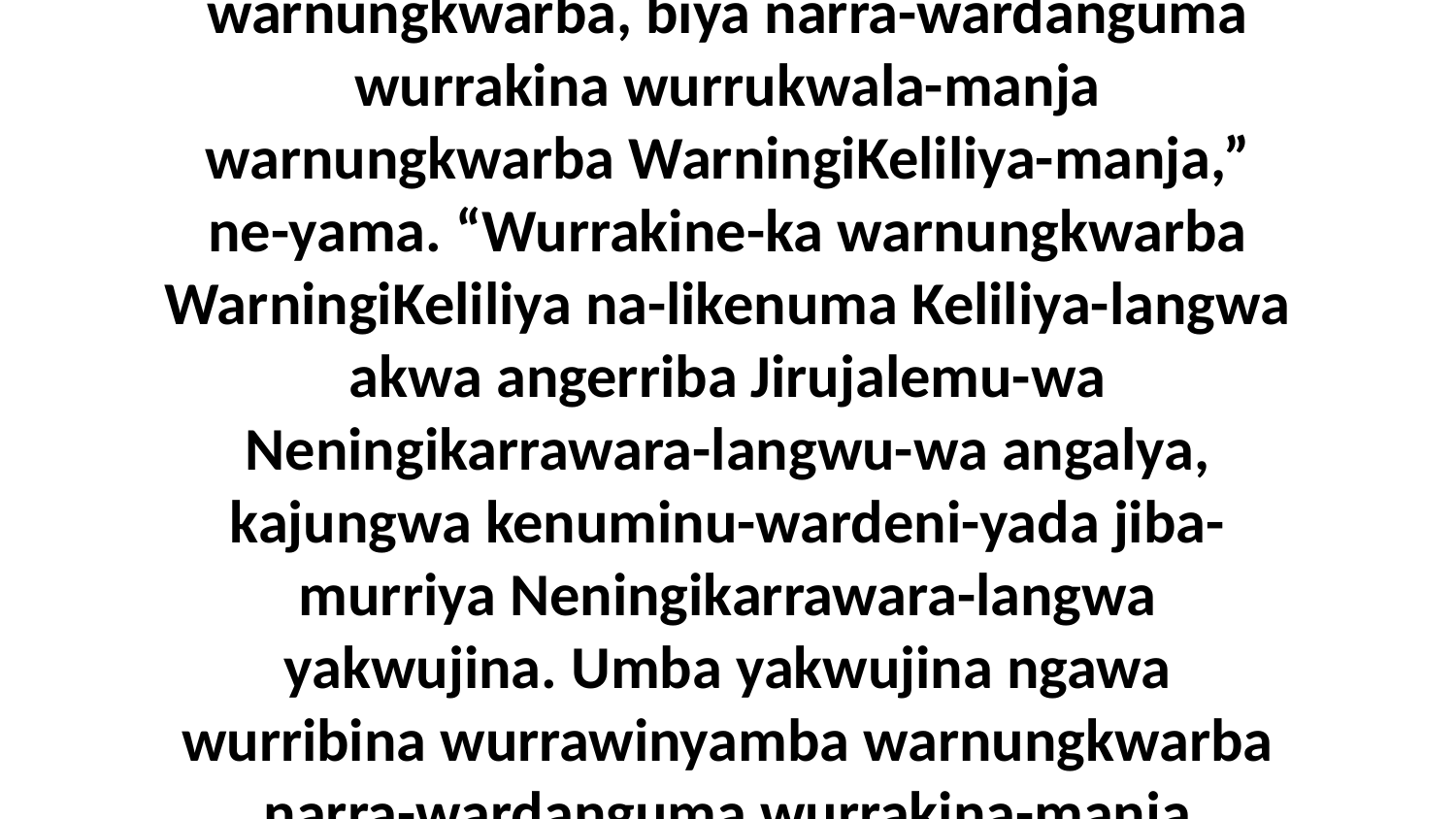

1 Akini-yada ngawa aburraja wurrukwala warnumamalya nenu-makama Jesus-manja enena ayakwa ni-yama-mulangwa nubungkawa Balida. Ne-yama wurrakina enuwa-wa, “Nakine-ka Balida nenu-makama ena-langwa-manja wurrawinyamba warnungkwarba, biya narra-wardanguma wurrakina wurrukwala-manja warnungkwarba WarningiKeliliya-manja,” ne-yama. “Wurrakine-ka warnungkwarba WarningiKeliliya na-likenuma Keliliya-langwa akwa angerriba Jirujalemu-wa Neningikarrawara-langwu-wa angalya, kajungwa kenuminu-wardeni-yada jiba-murriya Neningikarrawara-langwa yakwujina. Umba yakwujina ngawa wurribina wurrawinyamba warnungkwarba narra-wardanguma wurrakina-manja warnumamalya, nenu-maka-mubaba nubungkawa Balida. Ngalaja mibina merra aburra-langwa akwa ngawa jiba-murriya-langwa numu-ngwunyurrkweyinuma makina-da,” ne-yama nenu-maka Jesus-manja wurrakina warnumamalya-da.